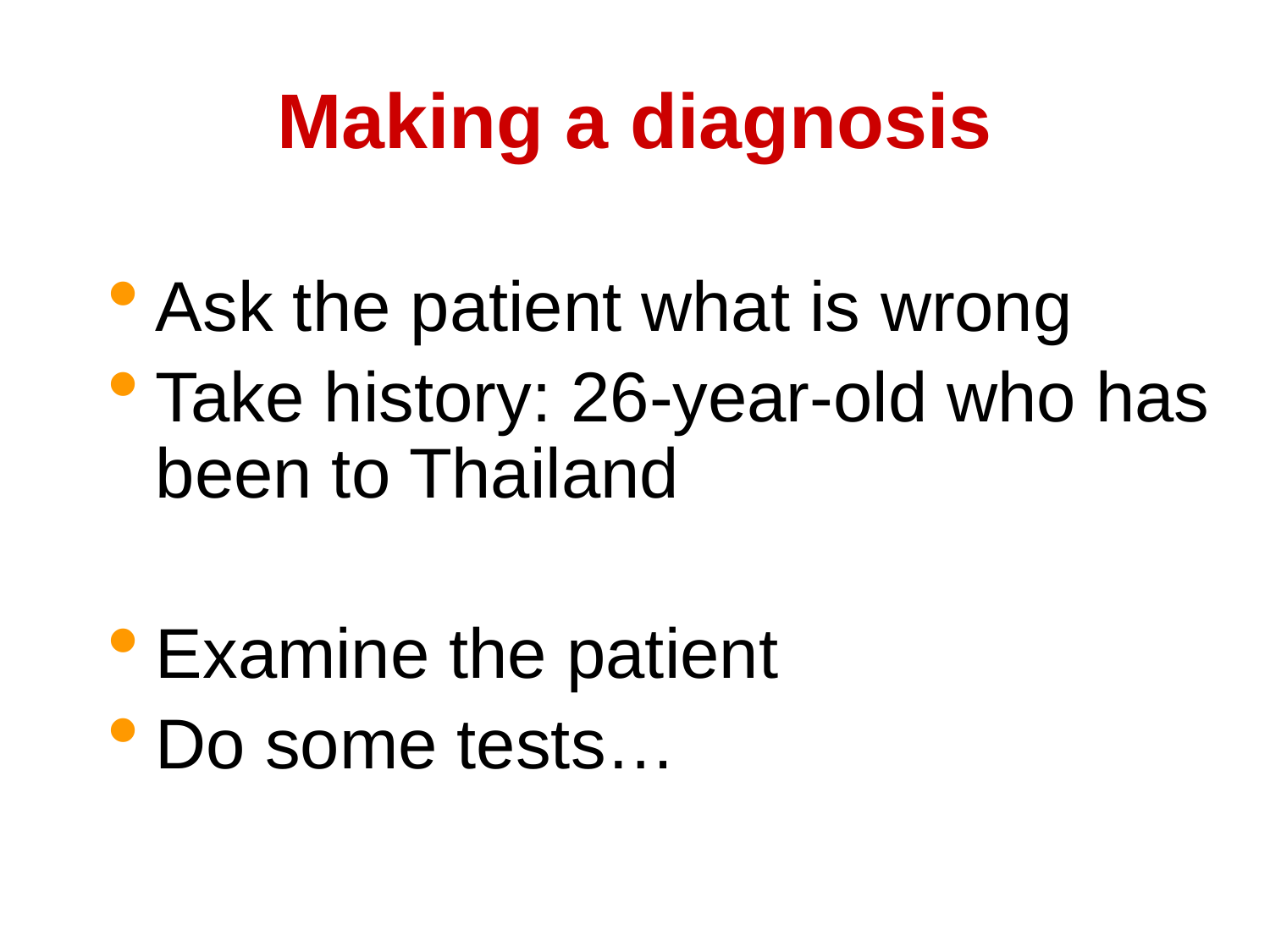

# Making a diagnosis
Ask the patient what is wrong
Take history: 26-year-old who has been to Thailand

Examine the patient
Do some tests…